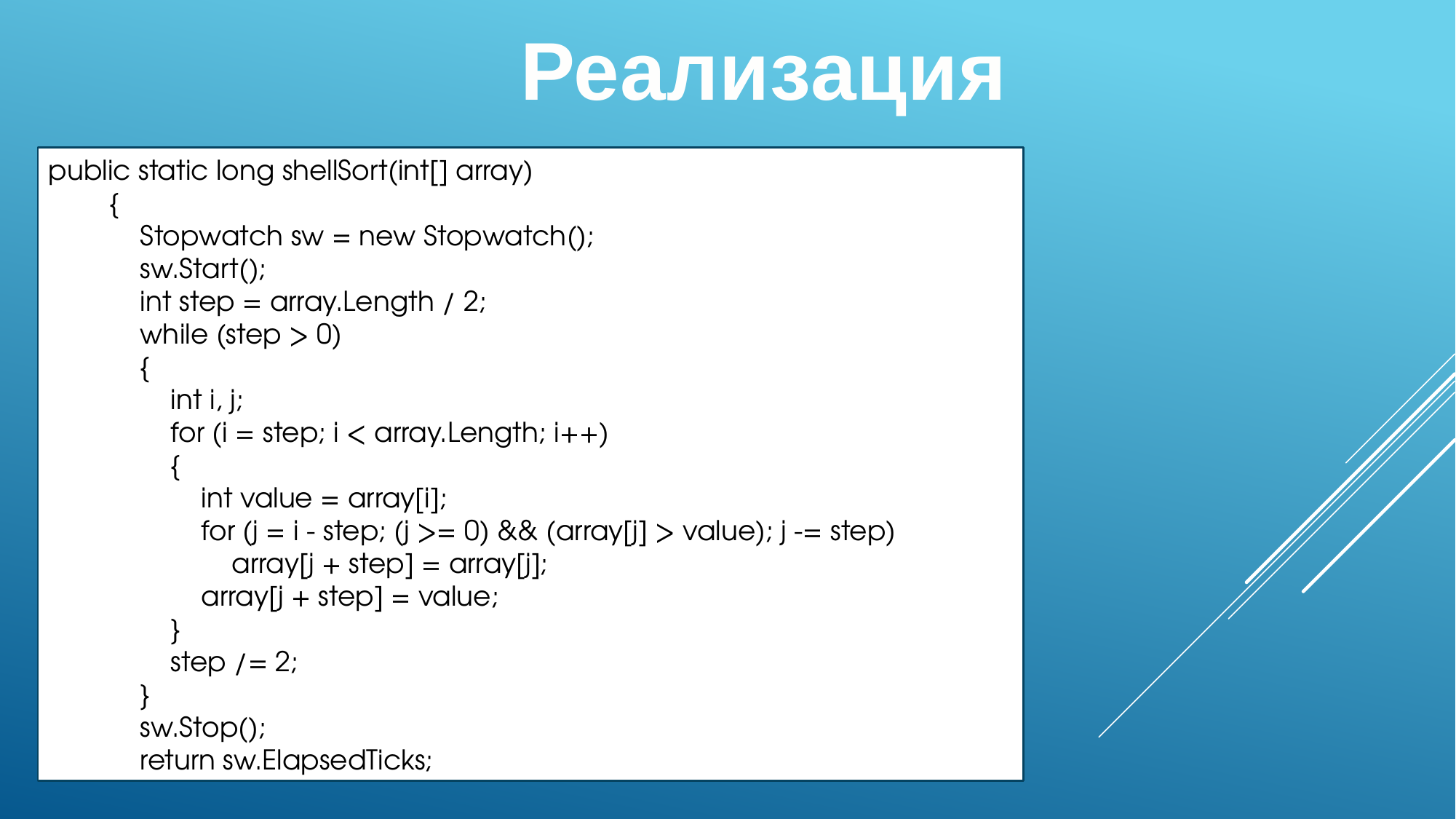

Реализация
public static long shellSort(int[] array)
        {
            Stopwatch sw = new Stopwatch();
            sw.Start();
            int step = array.Length / 2;
            while (step > 0)
            {
                int i, j;
                for (i = step; i < array.Length; i++)
                {
                    int value = array[i];
                    for (j = i - step; (j >= 0) && (array[j] > value); j -= step)
                        array[j + step] = array[j];
                    array[j + step] = value;
                }
                step /= 2;
            }
            sw.Stop();
            return sw.ElapsedTicks;